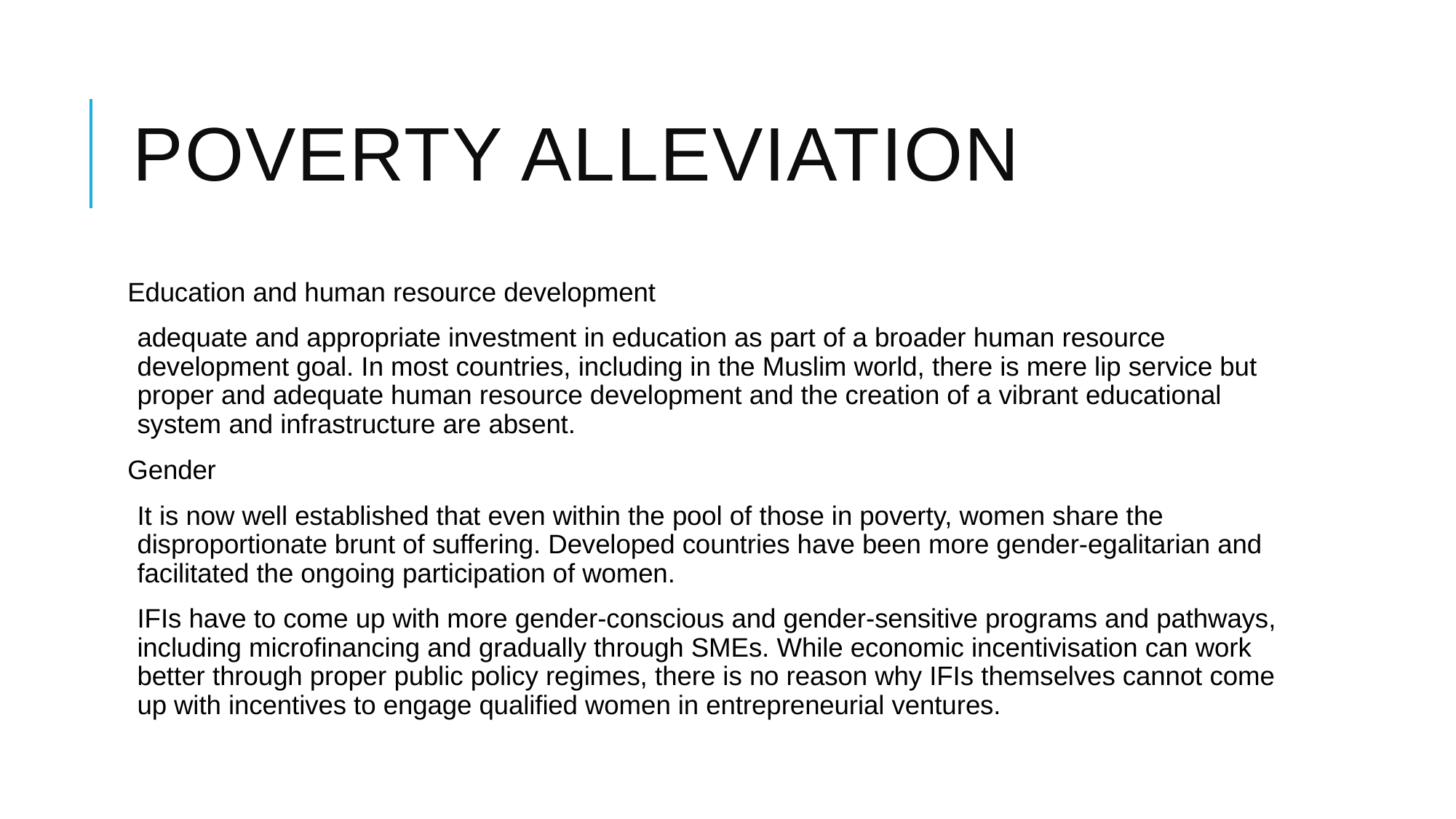

# Poverty alleviation
Education and human resource development
adequate and appropriate investment in education as part of a broader human resource development goal. In most countries, including in the Muslim world, there is mere lip service but proper and adequate human resource development and the creation of a vibrant educational system and infrastructure are absent.
Gender
It is now well established that even within the pool of those in poverty, women share the disproportionate brunt of suffering. Developed countries have been more gender-egalitarian and facilitated the ongoing participation of women.
IFIs have to come up with more gender-conscious and gender-sensitive programs and pathways, including microfinancing and gradually through SMEs. While economic incentivisation can work better through proper public policy regimes, there is no reason why IFIs themselves cannot come up with incentives to engage qualified women in entrepreneurial ventures.